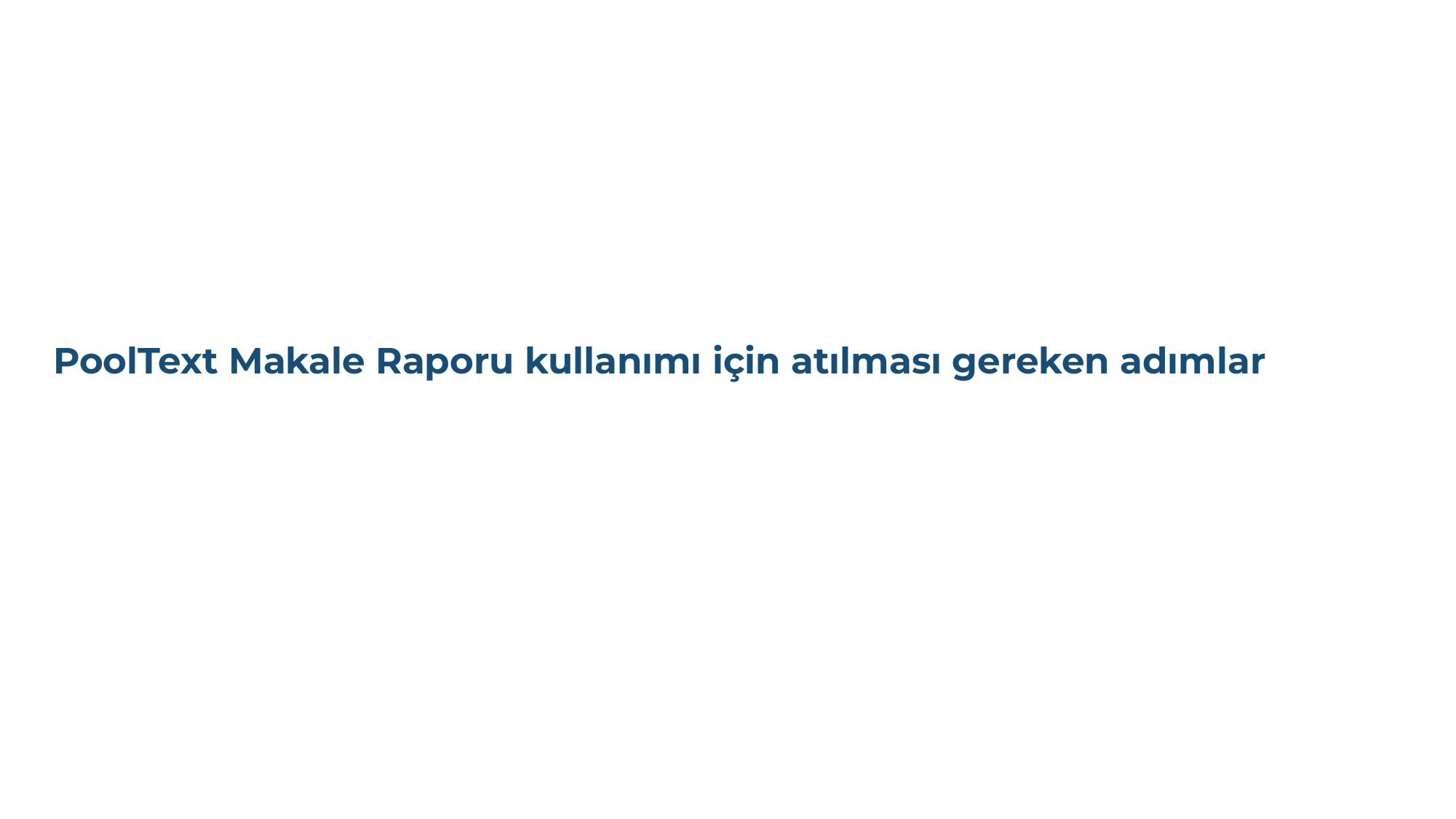

PoolText Makale Raporu kullanımı için atılması gereken adımlar